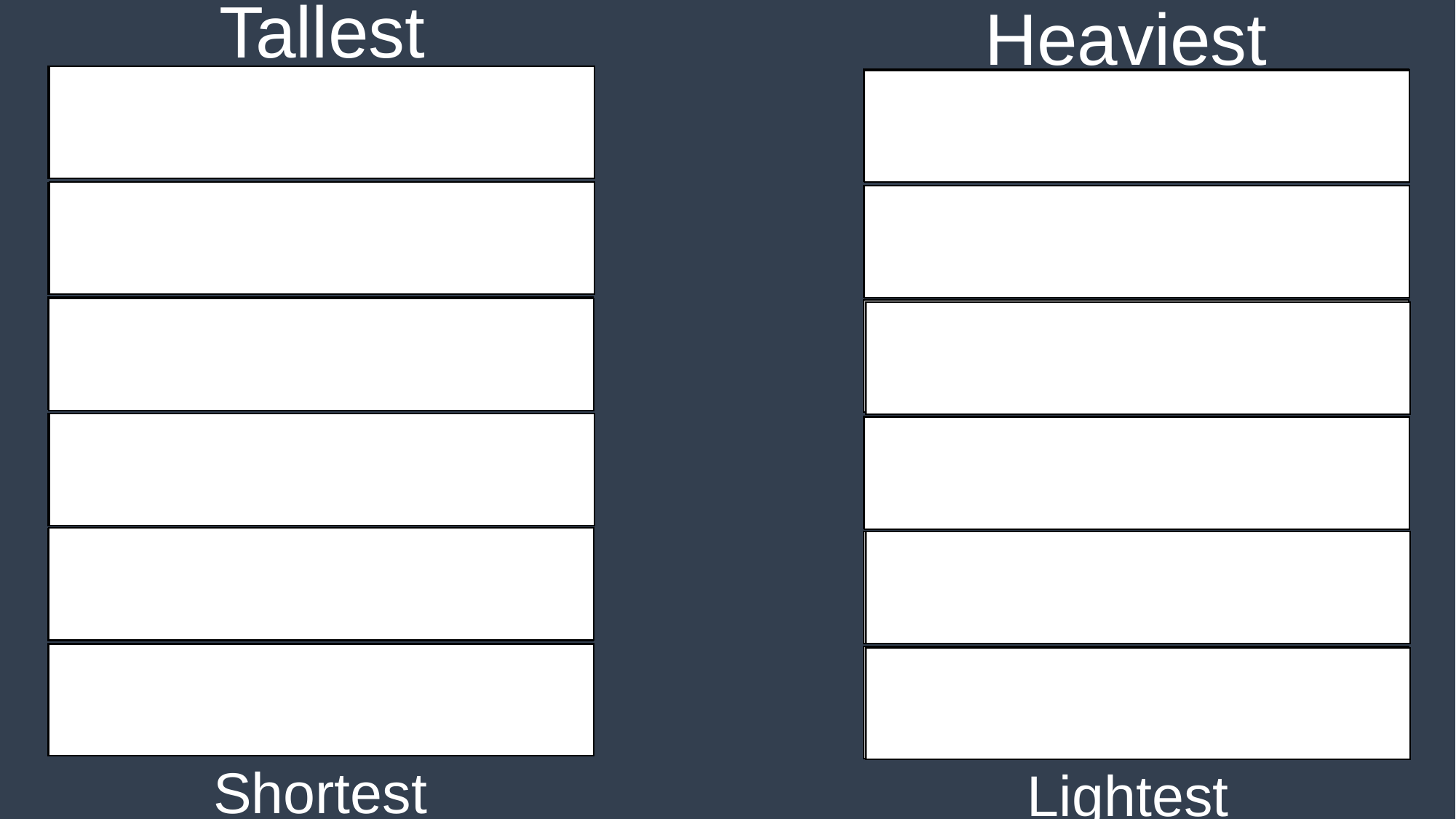

Tallest
Heaviest

Suho
   Yumi

Ashley
   Sam

Jina

   John

Alex

   April

Brian
   Joy

Missy

   Minho

Shortest
Lightest